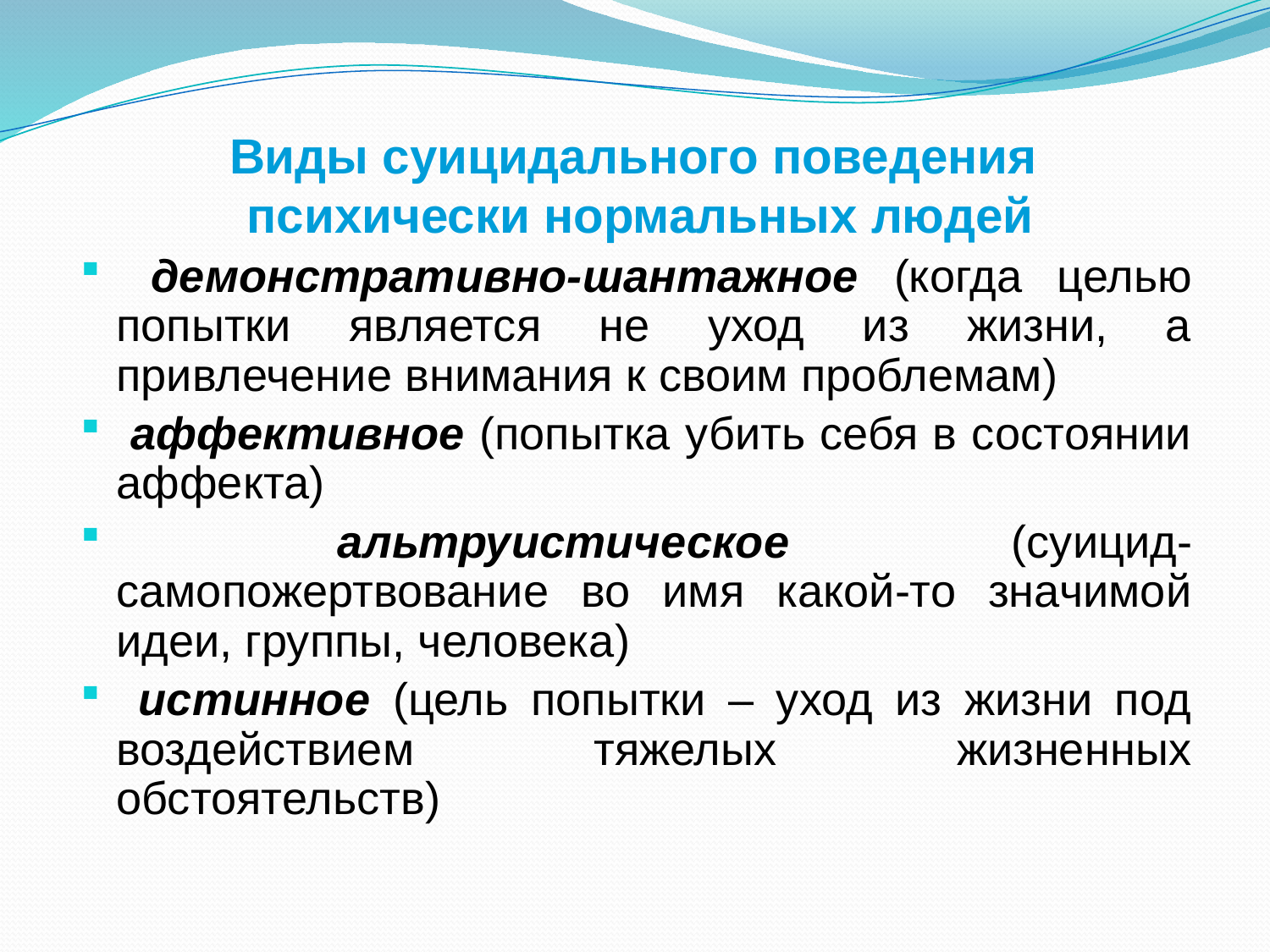

# Виды суицидального поведения психически нормальных людей
 демонстративно-шантажное (когда целью попытки является не уход из жизни, а привлечение внимания к своим проблемам)
 аффективное (попытка убить себя в состоянии аффекта)
 альтруистическое (суицид-самопожертвование во имя какой-то значимой идеи, группы, человека)
 истинное (цель попытки – уход из жизни под воздействием тяжелых жизненных обстоятельств)